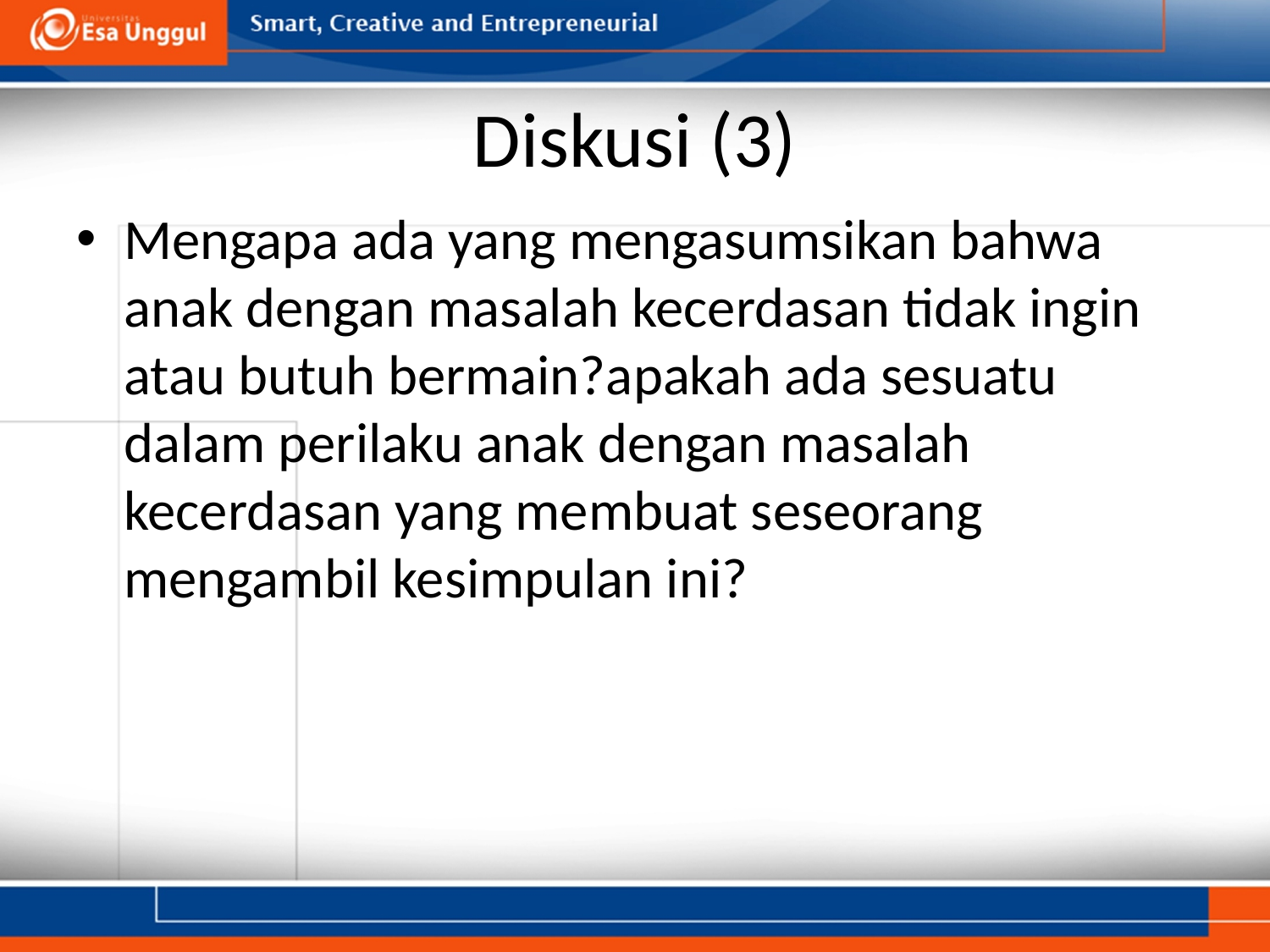

# Diskusi (3)
Mengapa ada yang mengasumsikan bahwa anak dengan masalah kecerdasan tidak ingin atau butuh bermain?apakah ada sesuatu dalam perilaku anak dengan masalah kecerdasan yang membuat seseorang mengambil kesimpulan ini?